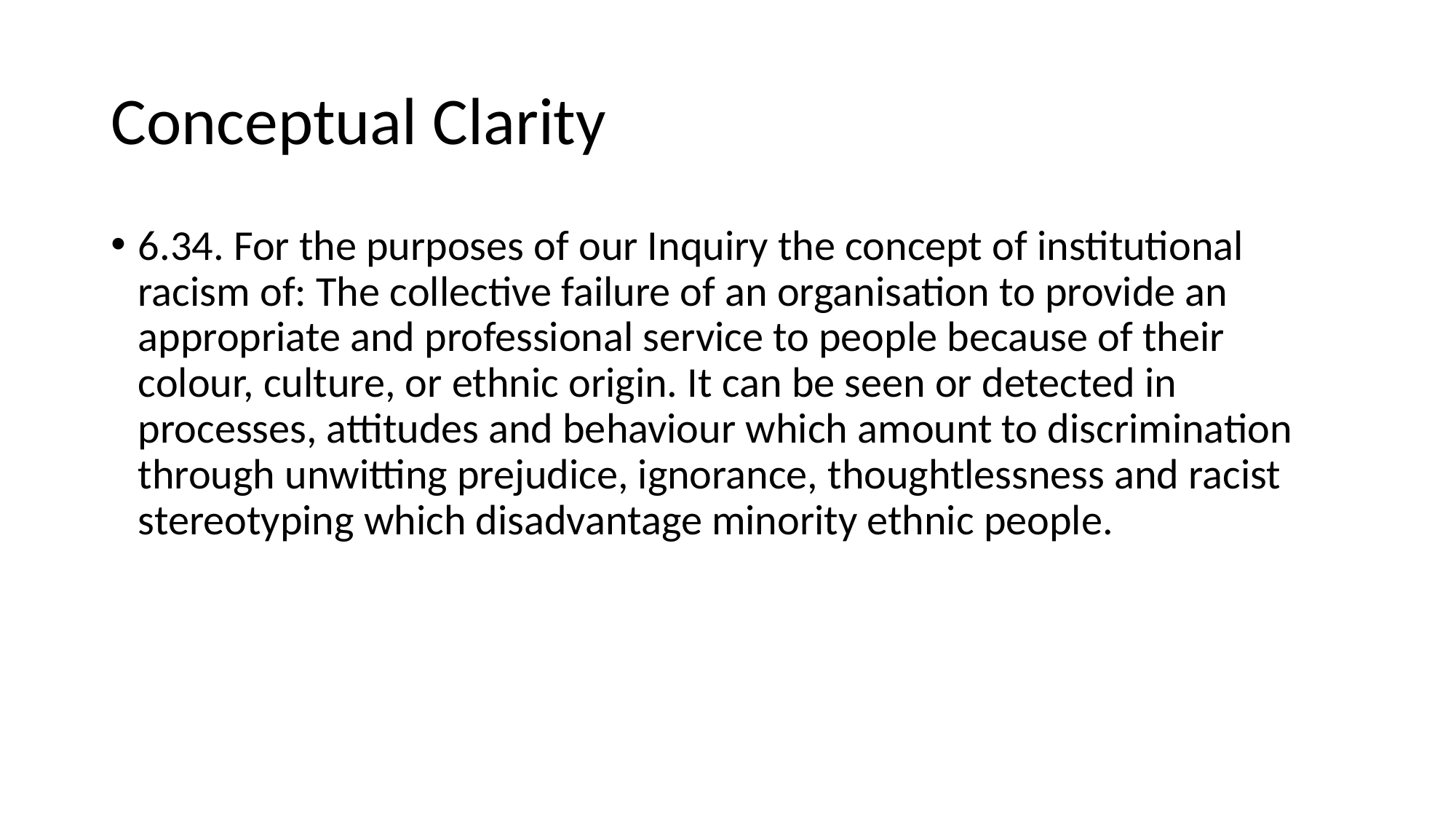

# Conceptual Clarity
6.34. For the purposes of our Inquiry the concept of institutional racism of: The collective failure of an organisation to provide an appropriate and professional service to people because of their colour, culture, or ethnic origin. It can be seen or detected in processes, attitudes and behaviour which amount to discrimination through unwitting prejudice, ignorance, thoughtlessness and racist stereotyping which disadvantage minority ethnic people.